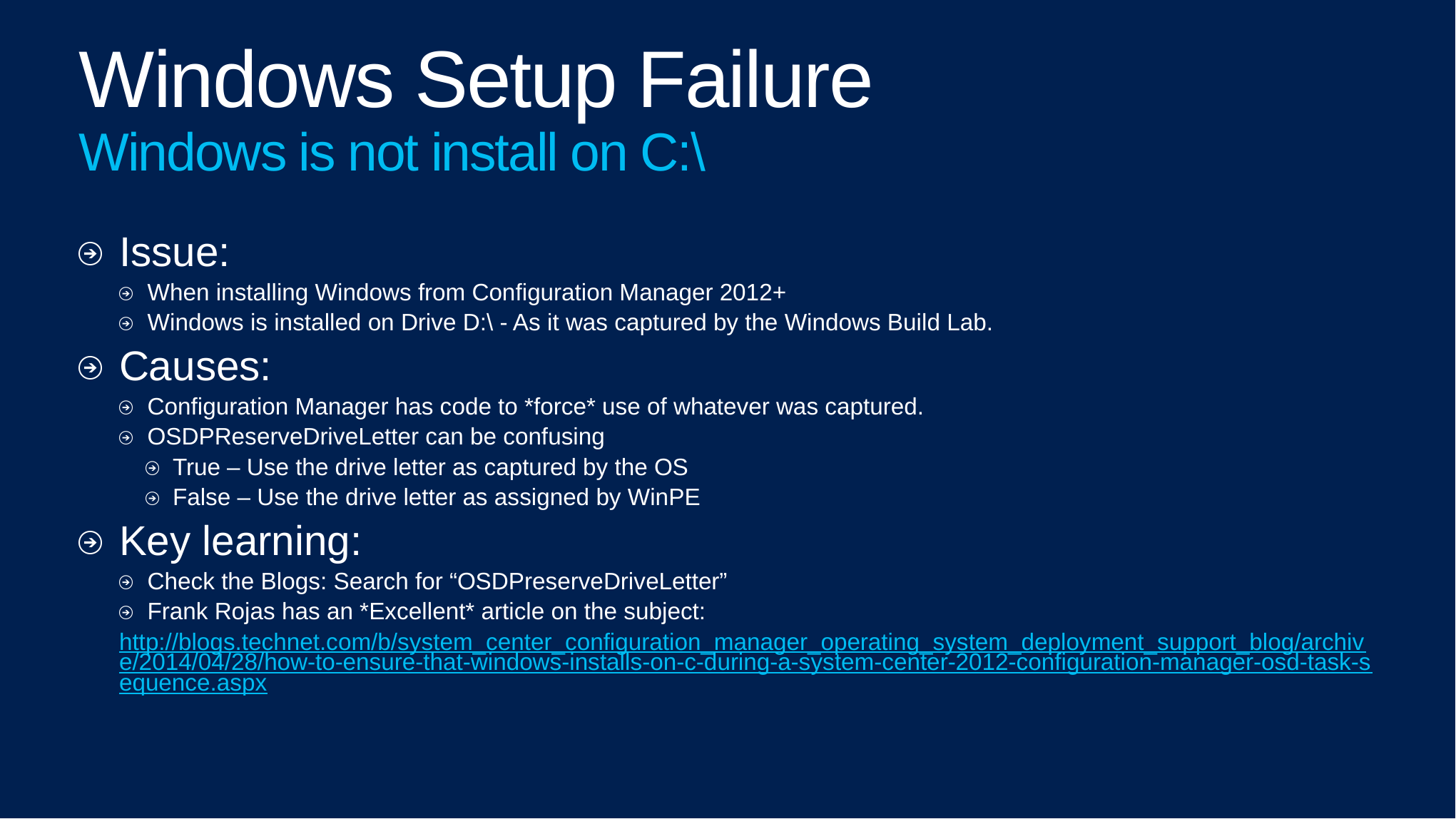

# Windows Setup Failure Windows is not install on C:\
Issue:
When installing Windows from Configuration Manager 2012+
Windows is installed on Drive D:\ - As it was captured by the Windows Build Lab.
Causes:
Configuration Manager has code to *force* use of whatever was captured.
OSDPReserveDriveLetter can be confusing
True – Use the drive letter as captured by the OS
False – Use the drive letter as assigned by WinPE
Key learning:
Check the Blogs: Search for “OSDPreserveDriveLetter”
Frank Rojas has an *Excellent* article on the subject:
http://blogs.technet.com/b/system_center_configuration_manager_operating_system_deployment_support_blog/archive/2014/04/28/how-to-ensure-that-windows-installs-on-c-during-a-system-center-2012-configuration-manager-osd-task-sequence.aspx